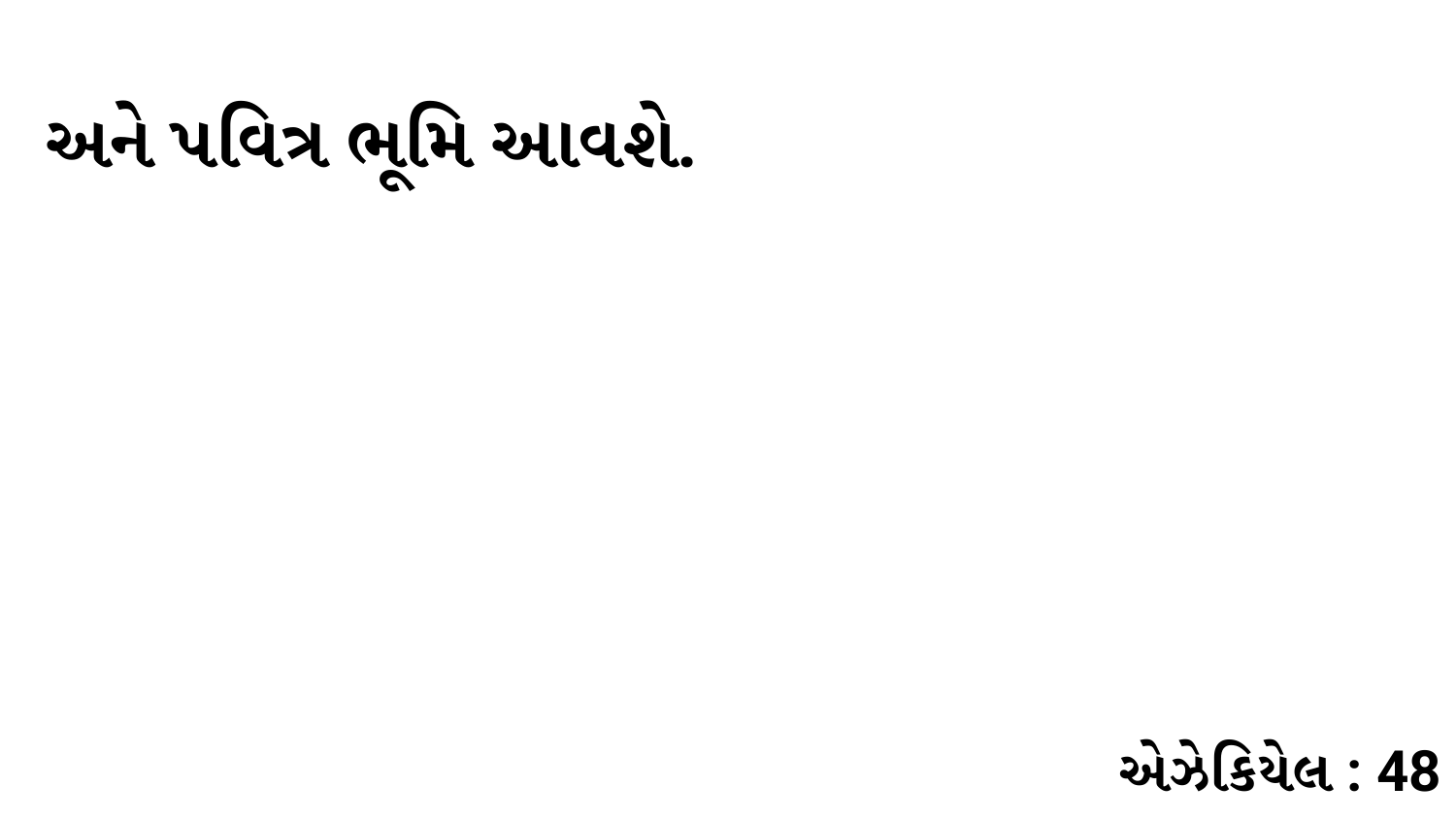

અને પવિત્ર ભૂમિ આવશે.
એઝેકિયેલ : 48